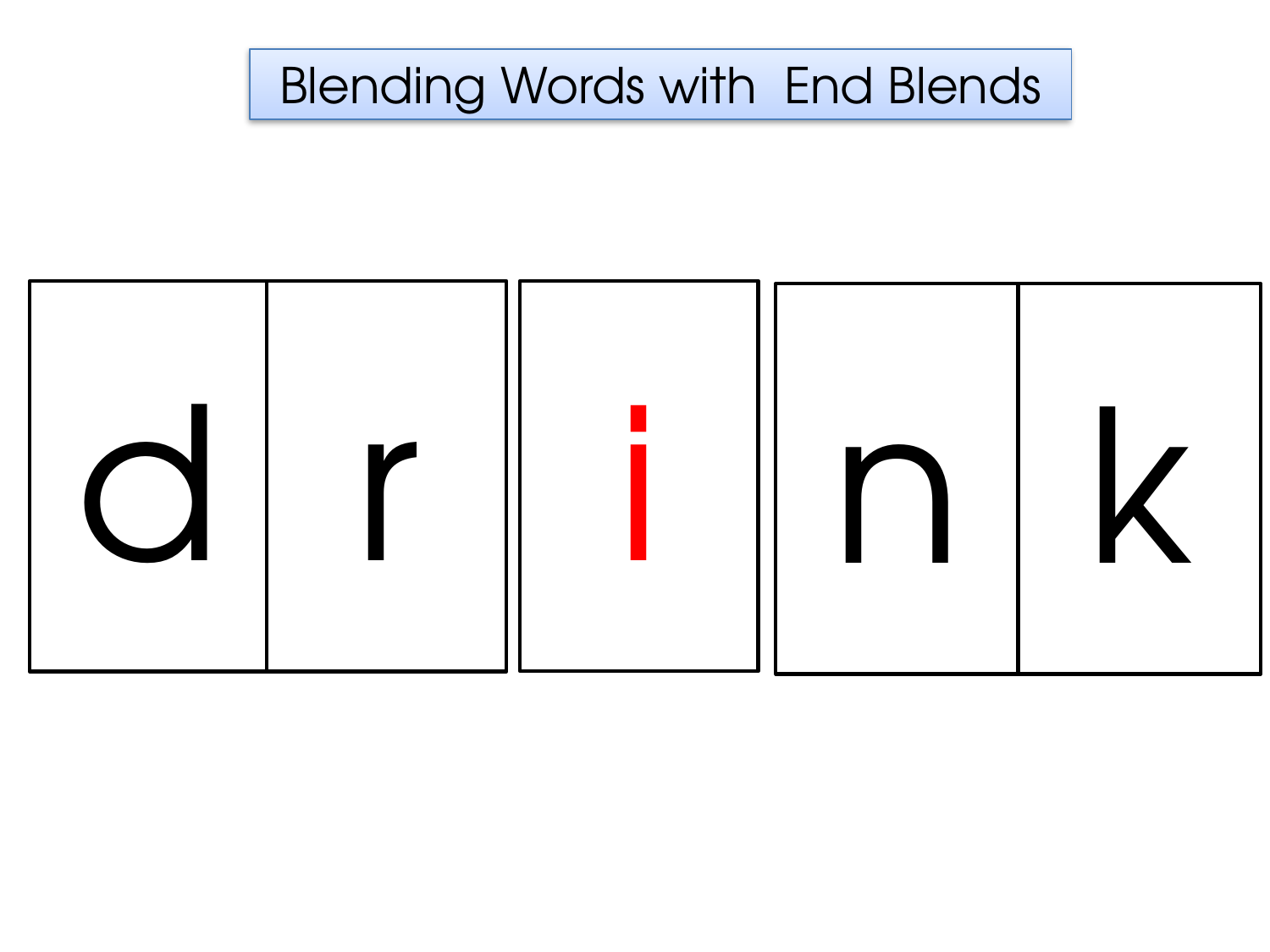

Blending Words with  End Blends
i
d
r
n
k